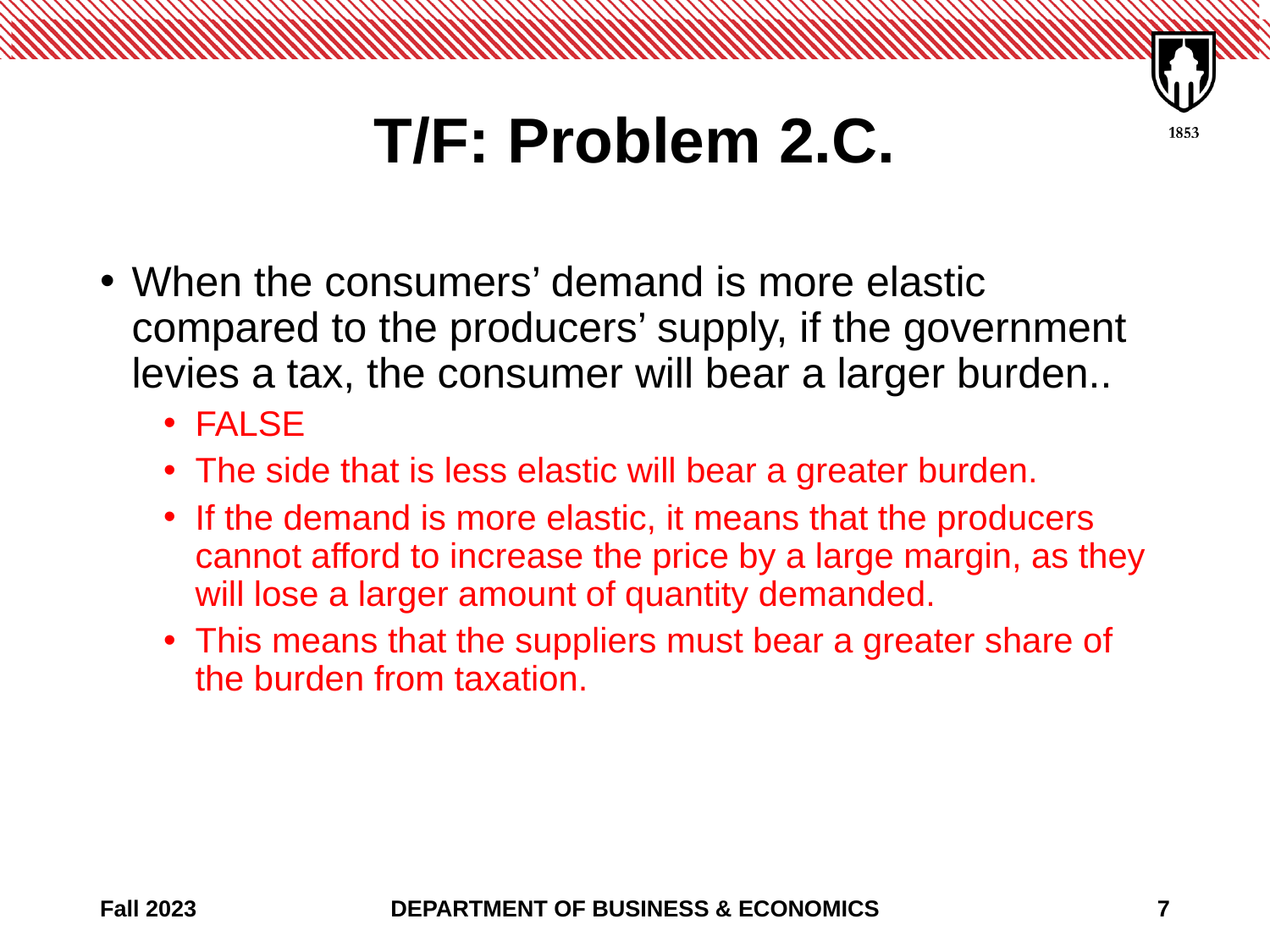

# T/F: Problem 2.C.
When the consumers’ demand is more elastic compared to the producers’ supply, if the government levies a tax, the consumer will bear a larger burden..
FALSE
The side that is less elastic will bear a greater burden.
If the demand is more elastic, it means that the producers cannot afford to increase the price by a large margin, as they will lose a larger amount of quantity demanded.
This means that the suppliers must bear a greater share of the burden from taxation.

Fall 2023
DEPARTMENT OF BUSINESS & ECONOMICS
7